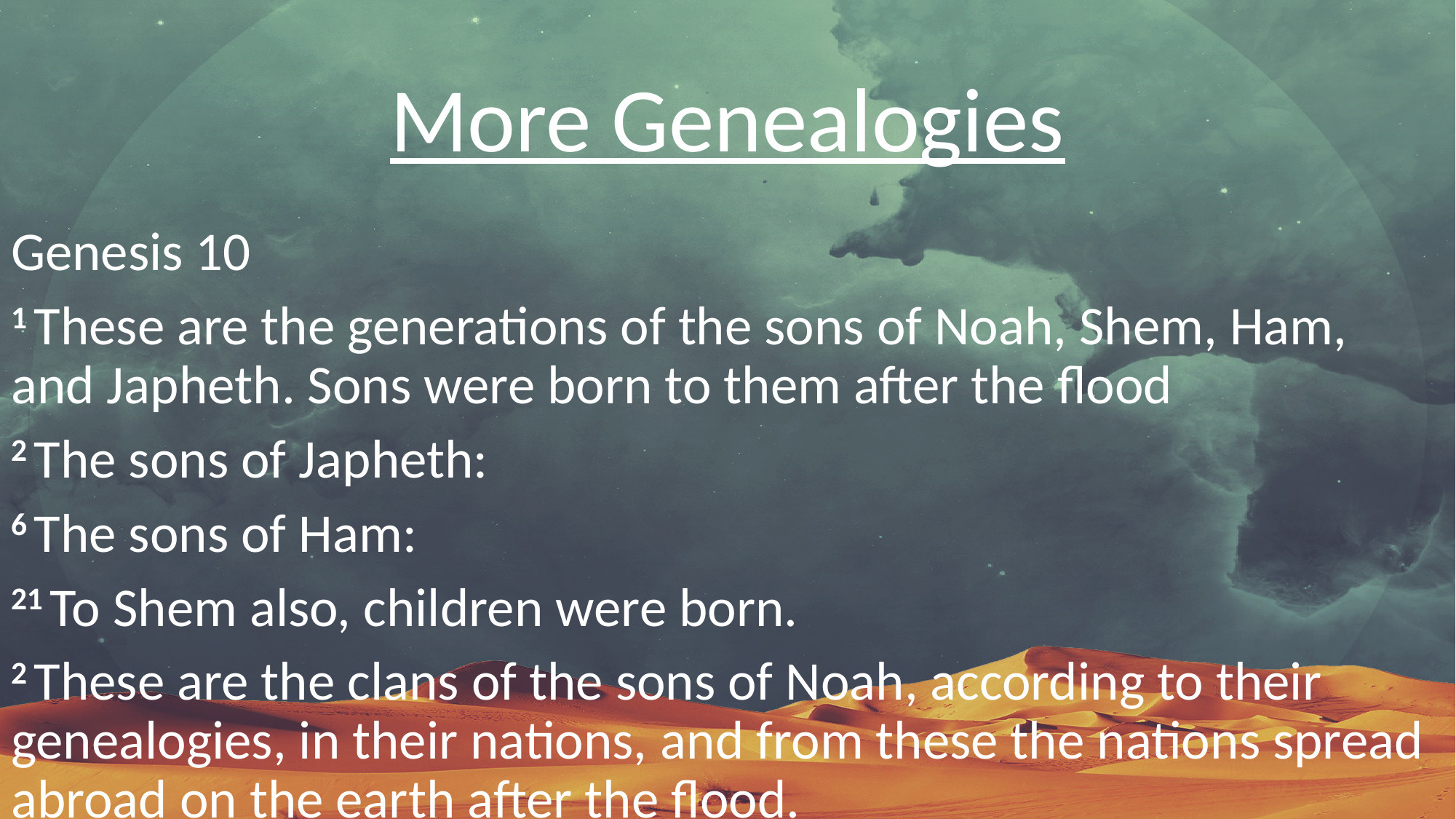

# More Genealogies
Genesis 10
1 These are the generations of the sons of Noah, Shem, Ham, and Japheth. Sons were born to them after the flood
2 The sons of Japheth:
6 The sons of Ham:
21 To Shem also, children were born.
2 These are the clans of the sons of Noah, according to their genealogies, in their nations, and from these the nations spread abroad on the earth after the flood.